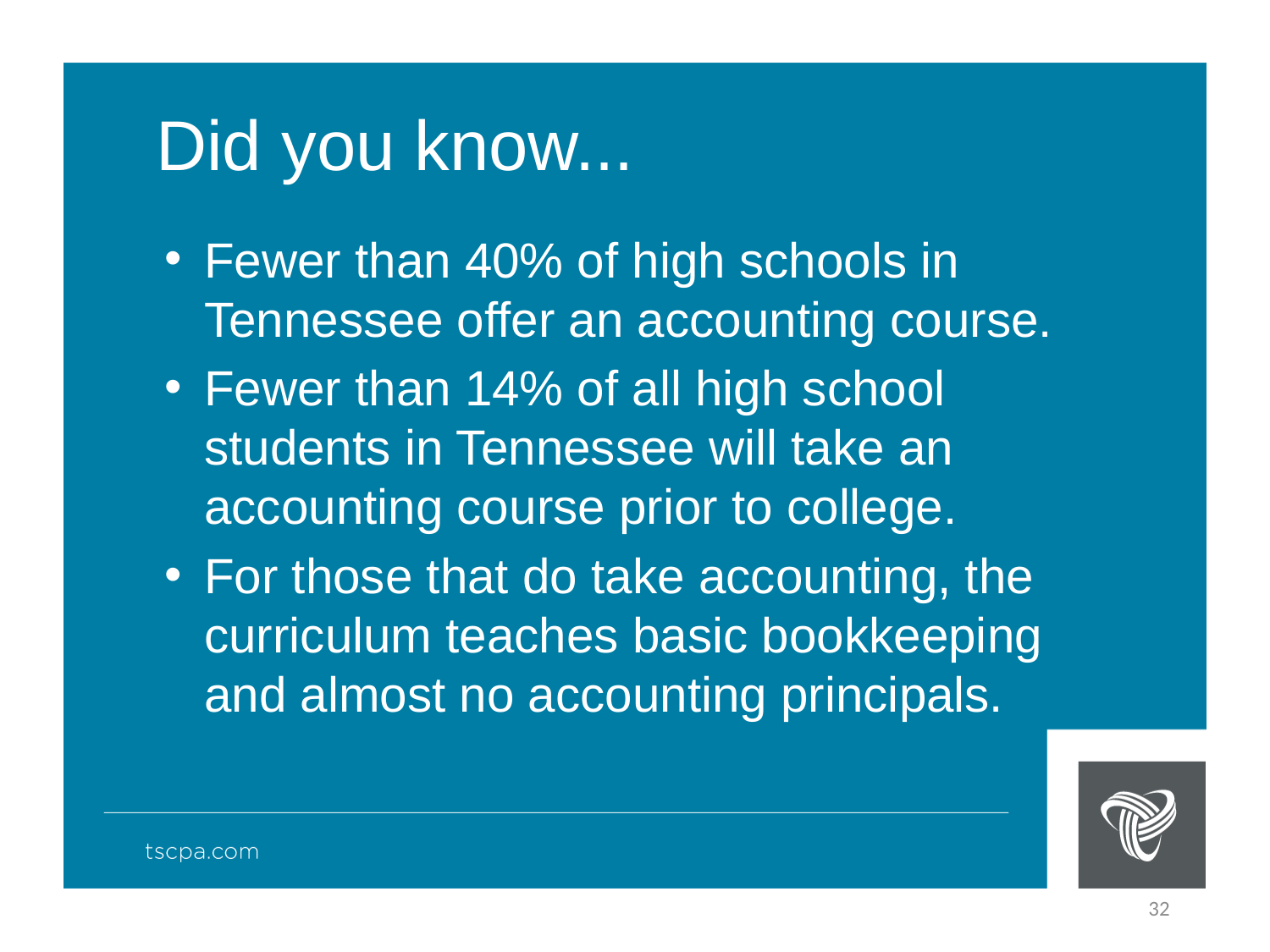

# Did you know...
Fewer than 40% of high schools in Tennessee offer an accounting course.
Fewer than 14% of all high school students in Tennessee will take an accounting course prior to college.
For those that do take accounting, the curriculum teaches basic bookkeeping and almost no accounting principals.

32